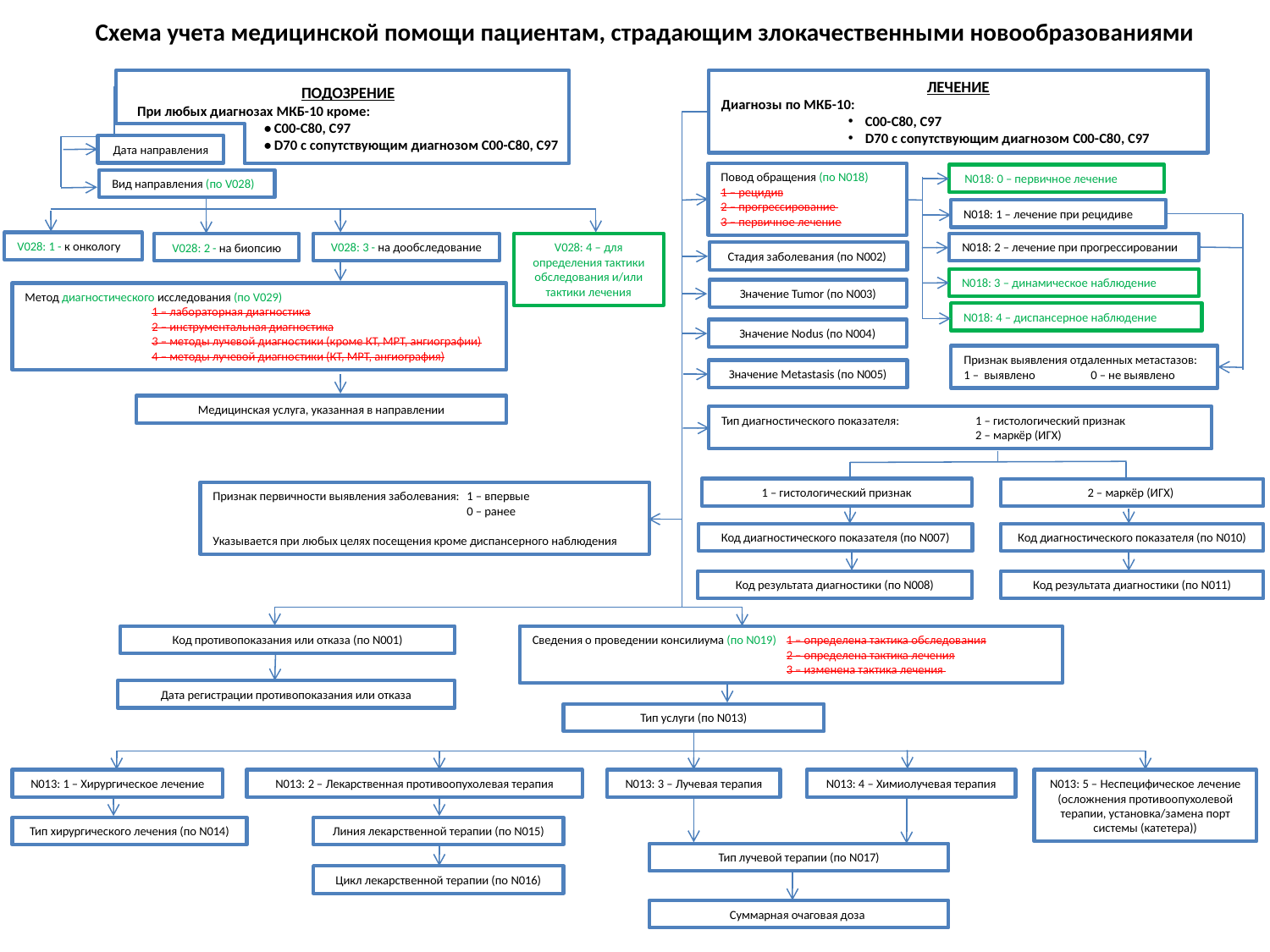

# Схема учета медицинской помощи пациентам, страдающим злокачественными новообразованиями
ЛЕЧЕНИЕ
Диагнозы по МКБ-10:
C00-C80, C97
D70 с сопутствующим диагнозом C00-C80, C97

ПОДОЗРЕНИЕ
При любых диагнозах МКБ-10 кроме:
	• C00-C80, C97
	• D70 с сопутствующим диагнозом C00-C80, C97
Дата направления
Повод обращения (по N018)
1 – рецидив
2 – прогрессирование
3 – первичное лечение
 N018: 0 – первичное лечение
Вид направления (по V028)
N018: 1 – лечение при рецидиве
V028: 1 - к онкологу
N018: 2 – лечение при прогрессировании
V028: 3 - на дообследование
V028: 4 – для определения тактики обследования и/или тактики лечения
V028: 2 - на биопсию
Стадия заболевания (по N002)
N018: 3 – динамическое наблюдение
Значение Tumor (по N003)
Метод диагностического исследования (по V029)
	1 – лабораторная диагностика
	2 – инструментальная диагностика
	3 – методы лучевой диагностики (кроме КТ, МРТ, ангиографии)
	4 – методы лучевой диагностики (КТ, МРТ, ангиография)
N018: 4 – диспансерное наблюдение
Значение Nodus (по N004)
Признак выявления отдаленных метастазов:
1 –  выявлено	0 – не выявлено
Значение Metastasis (по N005)
Медицинская услуга, указанная в направлении
Тип диагностического показателя:	1 – гистологический признак
		2 – маркёр (ИГХ)
1 – гистологический признак
2 – маркёр (ИГХ)
Признак первичности выявления заболевания:	1 – впервые
		0 – ранее

Указывается при любых целях посещения кроме диспансерного наблюдения
Код диагностического показателя (по N007)
Код диагностического показателя (по N010)
Код результата диагностики (по N008)
Код результата диагностики (по N011)
Код противопоказания или отказа (по N001)
Сведения о проведении консилиума (по N019)	1 – определена тактика обследования
		2 – определена тактика лечения
		3 – изменена тактика лечения
Дата регистрации противопоказания или отказа
Тип услуги (по N013)
N013: 1 – Хирургическое лечение
N013: 2 – Лекарственная противоопухолевая терапия
N013: 3 – Лучевая терапия
N013: 4 – Химиолучевая терапия
N013: 5 – Неспецифическое лечение
(осложнения противоопухолевой терапии, установка/замена порт системы (катетера))
Тип хирургического лечения (по N014)
Линия лекарственной терапии (по N015)
Тип лучевой терапии (по N017)
Цикл лекарственной терапии (по N016)
Суммарная очаговая доза